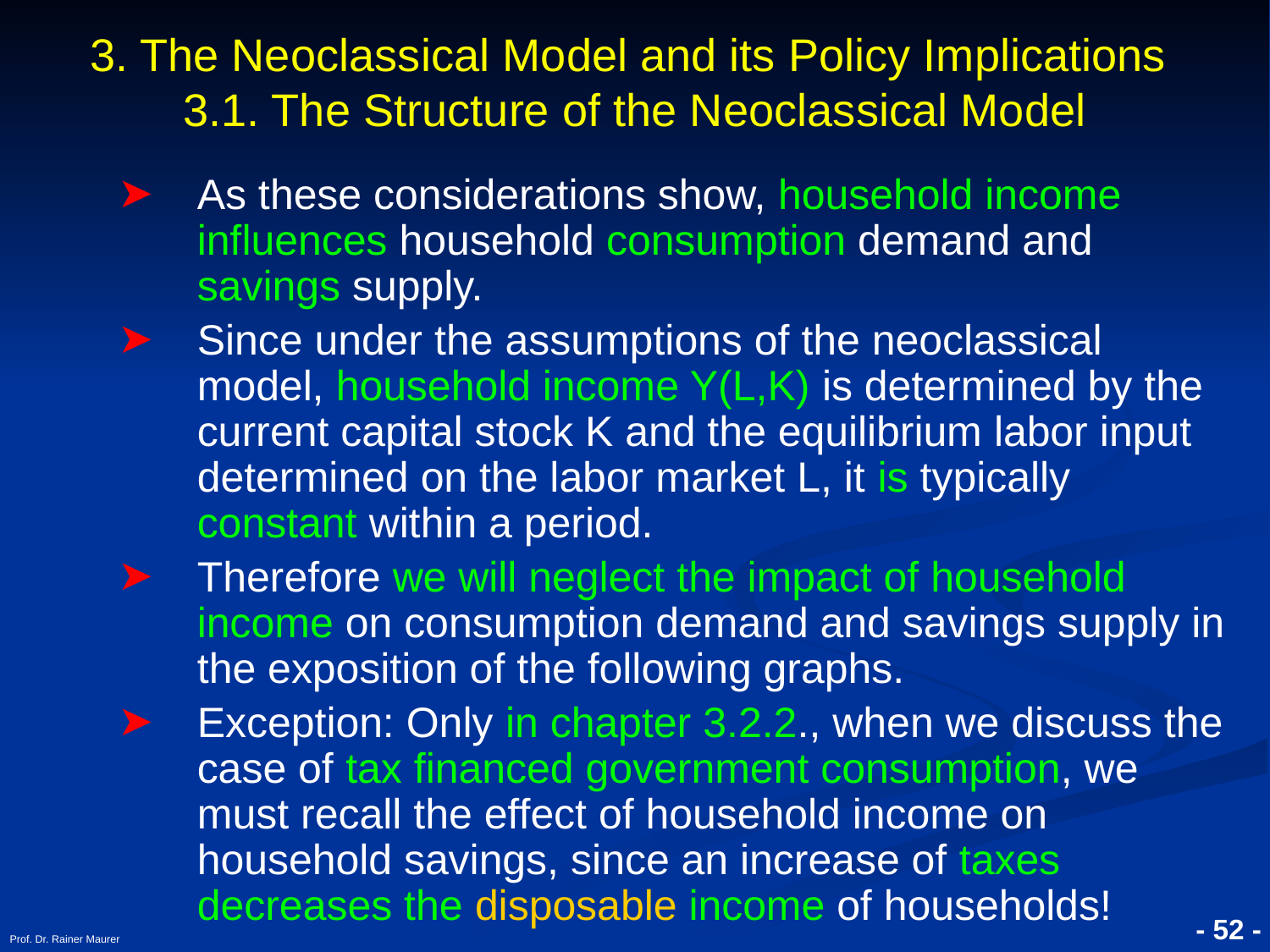

3. The Neoclassical Model and its Policy Implications
3.1. The Structure of the Neoclassical Model
As these considerations show, household income influences household consumption demand and savings supply.
Since under the assumptions of the neoclassical model, household income Y(L,K) is determined by the current capital stock K and the equilibrium labor input determined on the labor market L, it is typically constant within a period.
Therefore we will neglect the impact of household income on consumption demand and savings supply in the exposition of the following graphs.
Exception: Only in chapter 3.2.2., when we discuss the case of tax financed government consumption, we must recall the effect of household income on household savings, since an increase of taxes decreases the disposable income of households!
Prof. Dr. Rainer Maurer
- 52 -